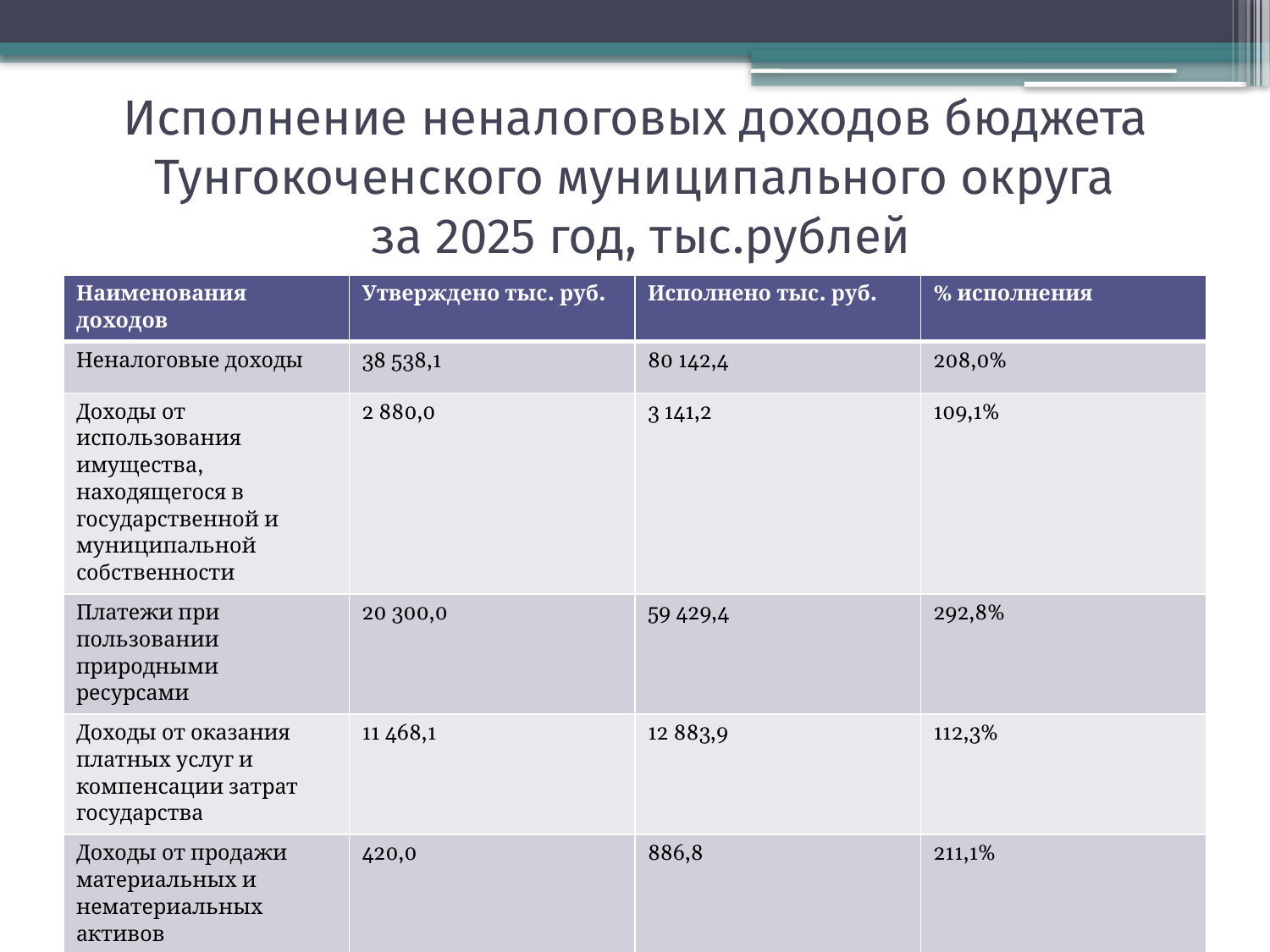

# Исполнение неналоговых доходов бюджета Тунгокоченского муниципального округа за 2025 год, тыс.рублей
| Наименования доходов | Утверждено тыс. руб. | Исполнено тыс. руб. | % исполнения |
| --- | --- | --- | --- |
| Неналоговые доходы | 38 538,1 | 80 142,4 | 208,0% |
| Доходы от использования имущества, находящегося в государственной и муниципальной собственности | 2 880,0 | 3 141,2 | 109,1% |
| Платежи при пользовании природными ресурсами | 20 300,0 | 59 429,4 | 292,8% |
| Доходы от оказания платных услуг и компенсации затрат государства | 11 468,1 | 12 883,9 | 112,3% |
| Доходы от продажи материальных и нематериальных активов | 420,0 | 886,8 | 211,1% |
| Штрафы, санкции, возмещение ущерба | 1720,0 | 1619,6 | 94,2% |
| Прочие неналоговые доходы | 1750,0 | 2 181,5 | 124,7% |